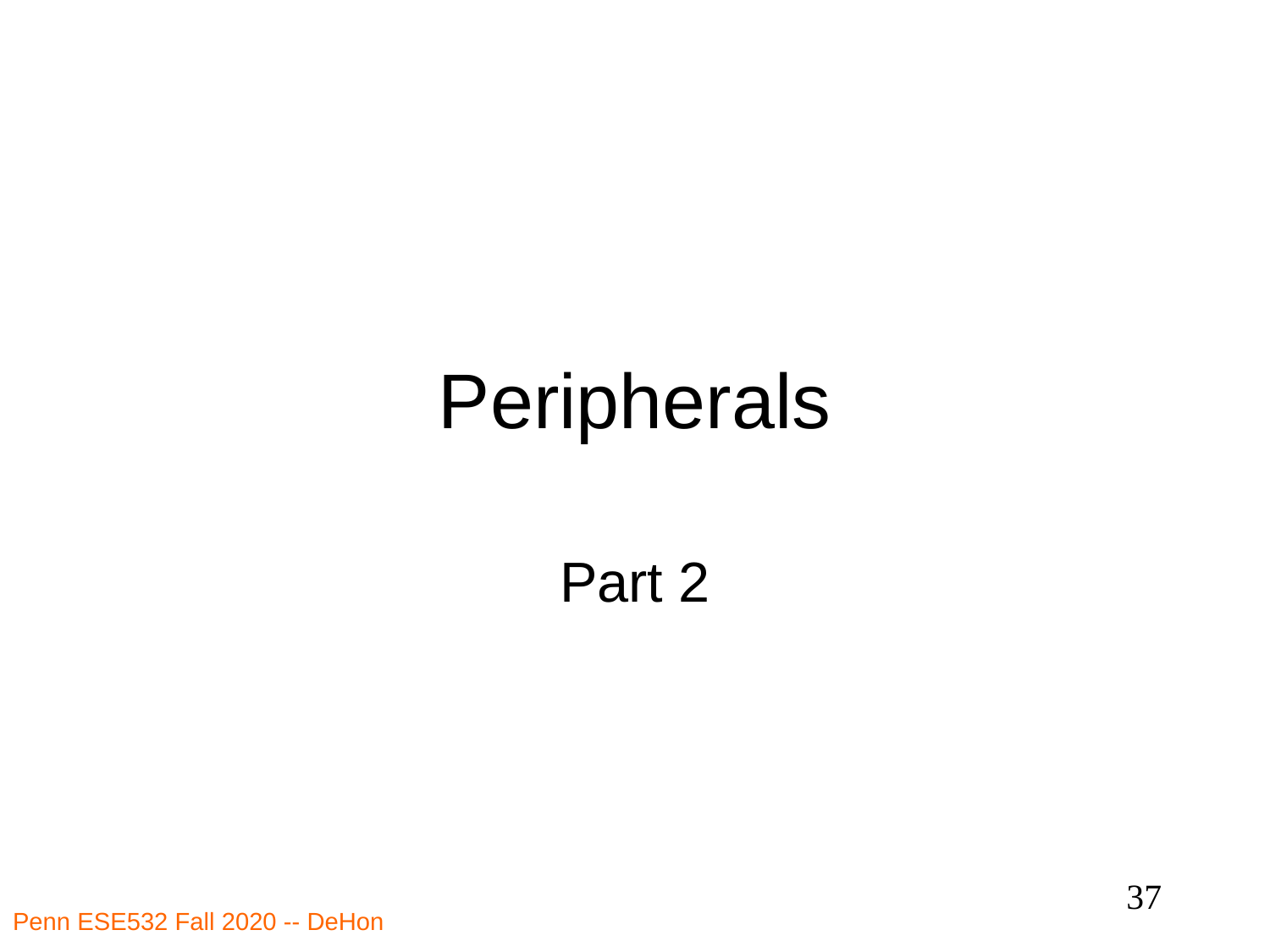

# Peripherals
Part 2
37
Penn ESE532 Fall 2020 -- DeHon